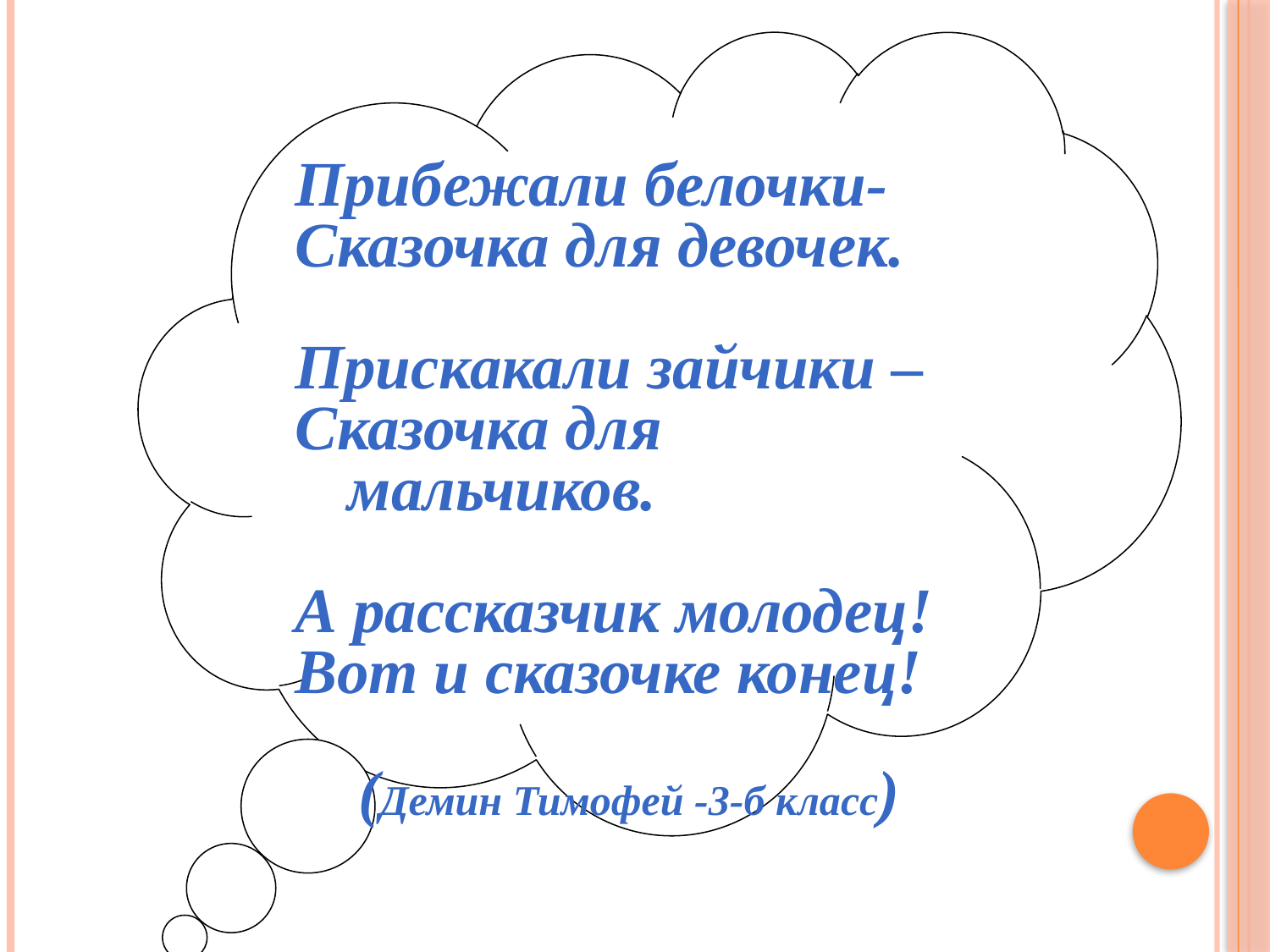

Прибежали белочки-
Сказочка для девочек.

Прискакали зайчики –
Сказочка для мальчиков.

А рассказчик молодец!
Вот и сказочке конец!

    (Демин Тимофей -3-б класс)